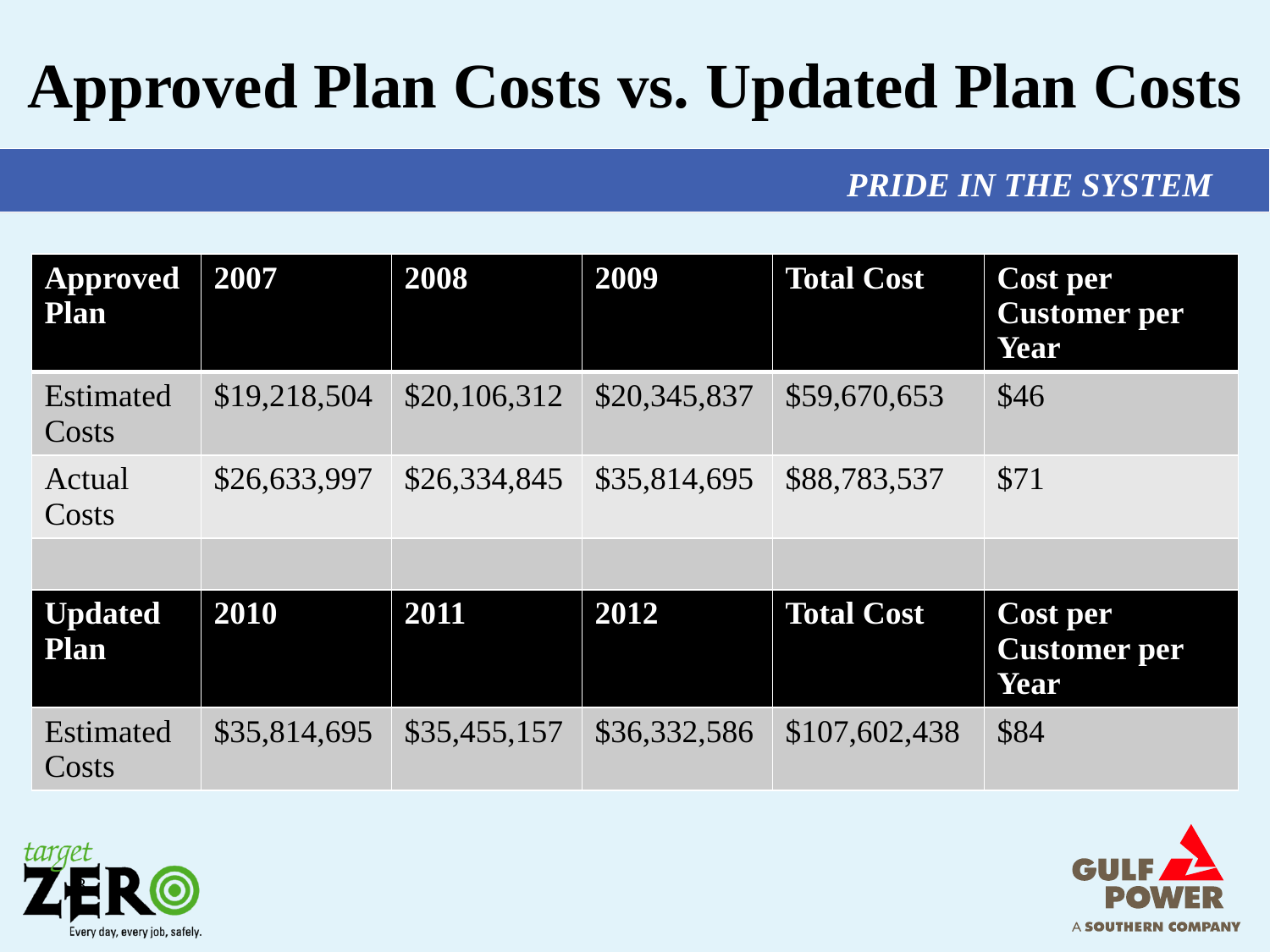

Approved Plan Costs vs. Updated Plan Costs
| Approved Plan | 2007 | 2008 | 2009 | Total Cost | Cost per Customer per Year |
| --- | --- | --- | --- | --- | --- |
| Estimated Costs | $19,218,504 | $20,106,312 | $20,345,837 | $59,670,653 | $46 |
| Actual Costs | $26,633,997 | $26,334,845 | $35,814,695 | $88,783,537 | $71 |
|  |  |  |  |  |  |
| Updated Plan | 2010 | 2011 | 2012 | Total Cost | Cost per Customer per Year |
| Estimated Costs | $35,814,695 | $35,455,157 | $36,332,586 | $107,602,438 | $84 |
8